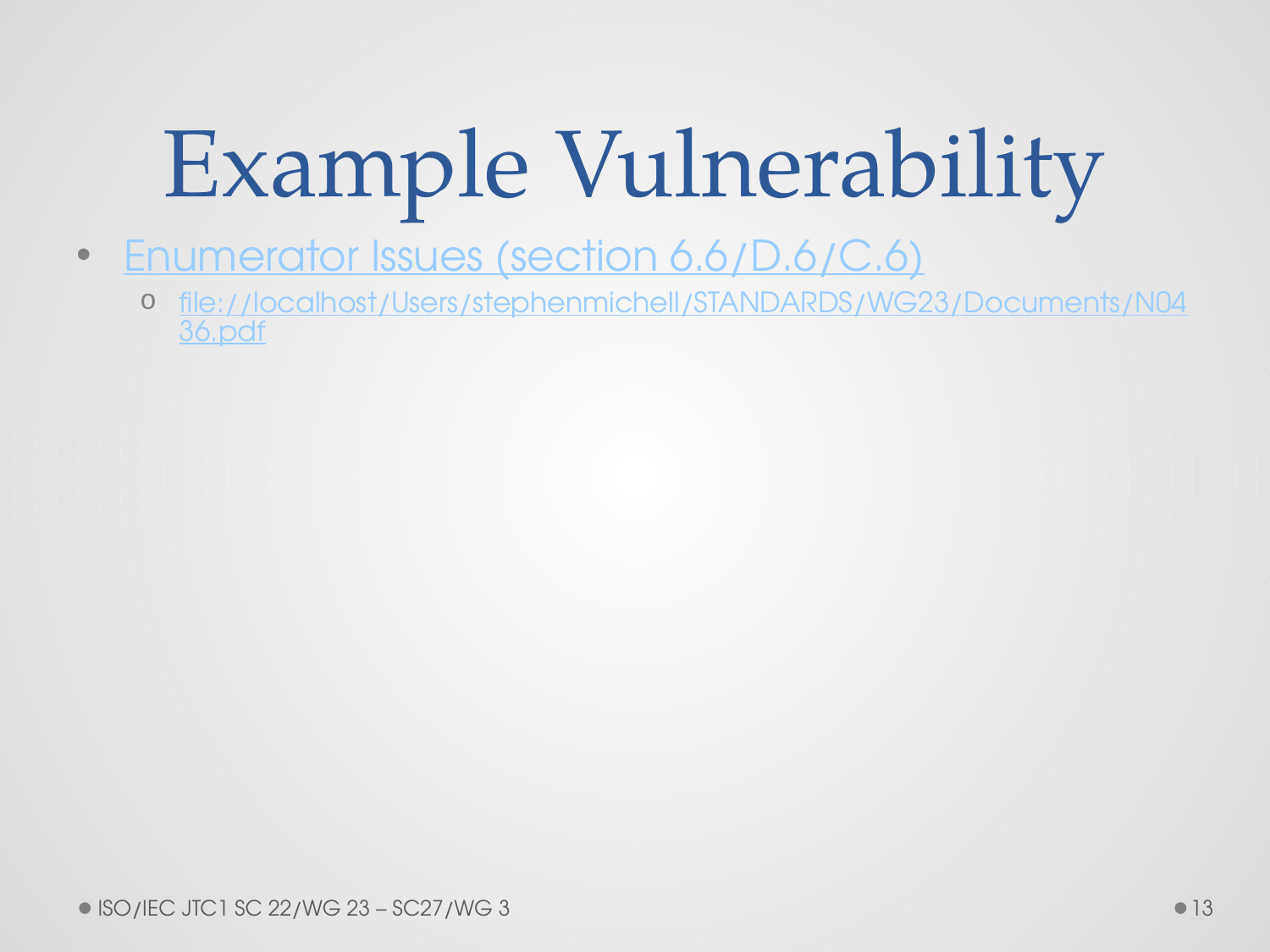

# Example Vulnerability
Enumerator Issues (section 6.6/D.6/C.6)
file://localhost/Users/stephenmichell/STANDARDS/WG23/Documents/N0436.pdf
ISO/IEC JTC1 SC 22/WG 23 – SC27/WG 3
13